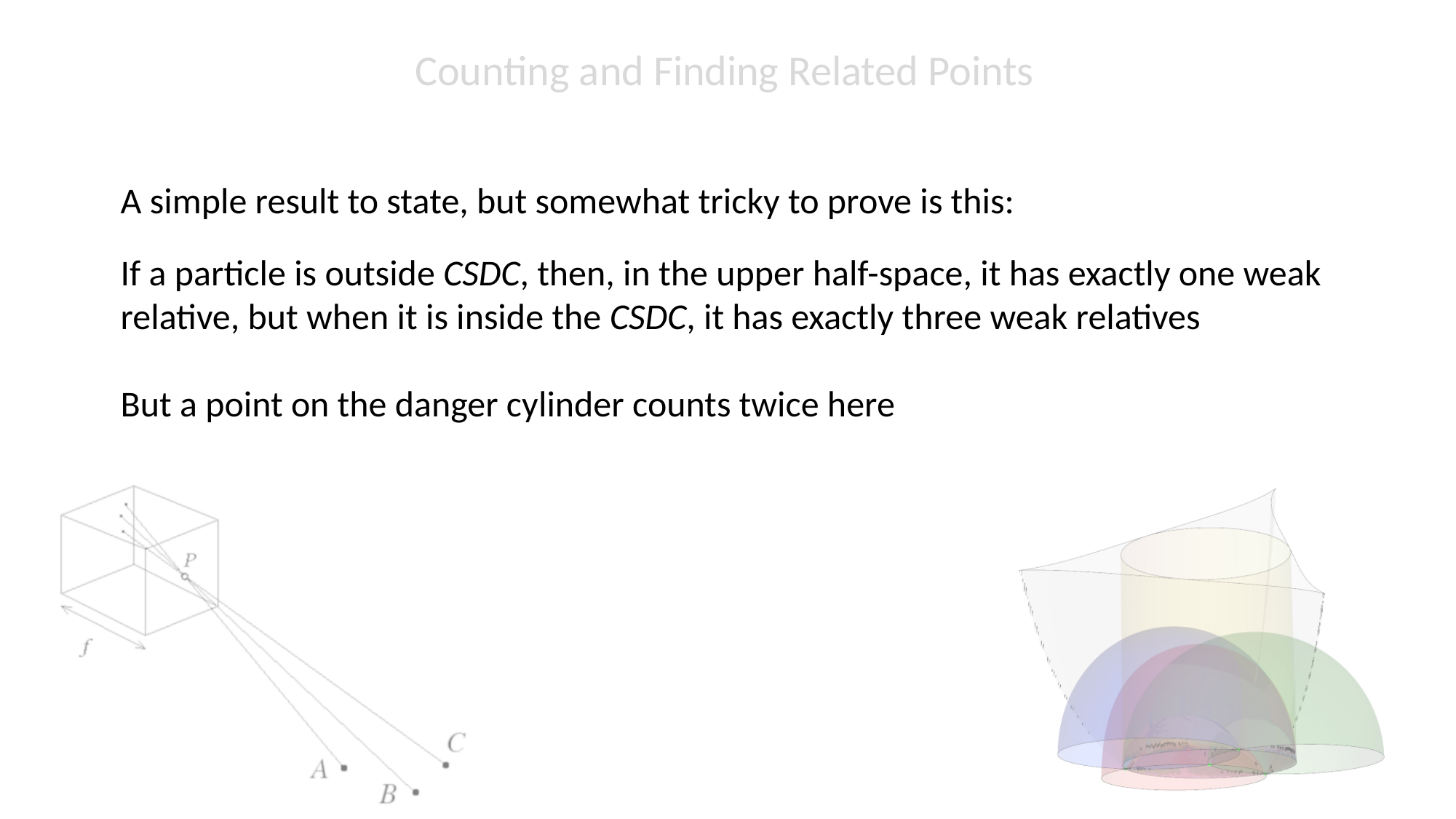

Counting and Finding Related Points
A simple result to state, but somewhat tricky to prove is this:

If a particle is outside CSDC, then, in the upper half-space, it has exactly one weak relative, but when it is inside the CSDC, it has exactly three weak relatives

But a point on the danger cylinder counts twice here